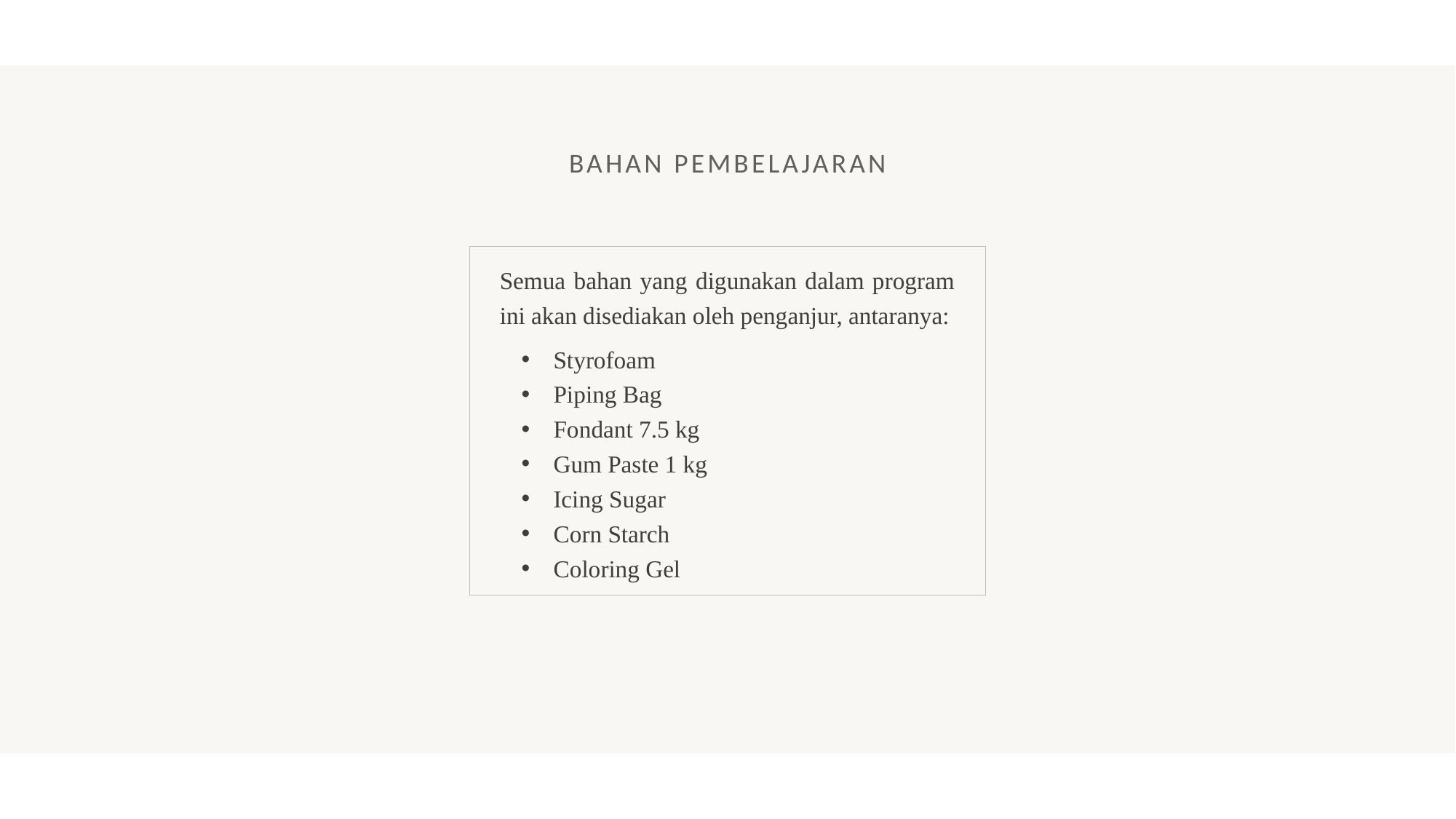

BAHAN PEMBELAJARAN
Semua bahan yang digunakan dalam program ini akan disediakan oleh penganjur, antaranya:
Styrofoam
Piping Bag
Fondant 7.5 kg
Gum Paste 1 kg
Icing Sugar
Corn Starch
Coloring Gel